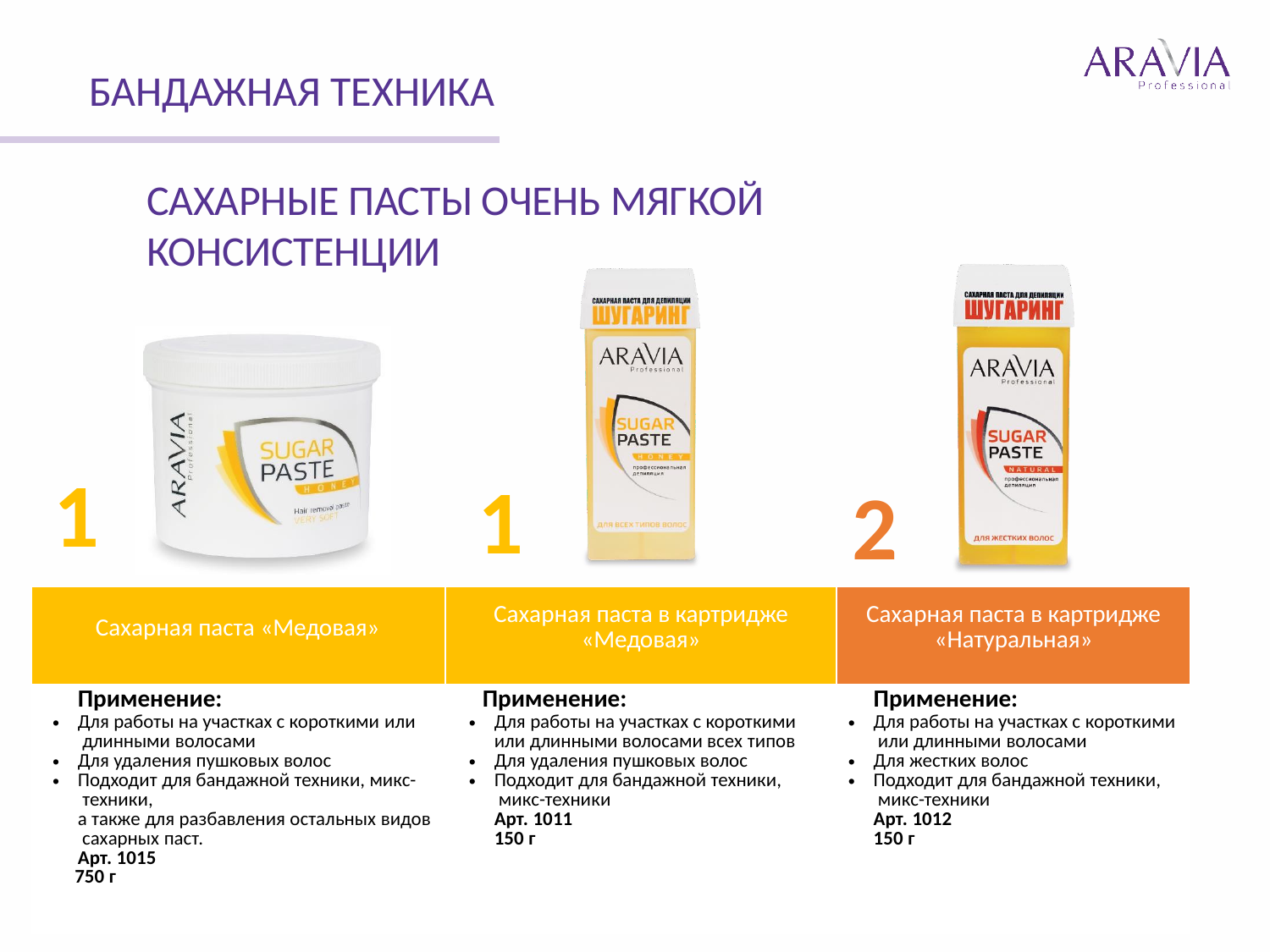

БАНДАЖНАЯ ТЕХНИКА

САХАРНЫЕ ПАСТЫ ОЧЕНЬ МЯГКОЙ КОНСИСТЕНЦИИ

1
1
2
| Сахарная паста «Медовая» | Сахарная паста в картридже «Медовая» | Сахарная паста в картридже «Натуральная» |
| --- | --- | --- |
| Применение: Для работы на участках с короткими или длинными волосами Для удаления пушковых волос Подходит для бандажной техники, микс- техники, а также для разбавления остальных видов сахарных паст. Арт. 1015 750 г | Применение: Для работы на участках с короткими или длинными волосами всех типов Для удаления пушковых волос Подходит для бандажной техники, микс-техники Арт. 1011 150 г | Применение: Для работы на участках с короткими или длинными волосами Для жестких волос Подходит для бандажной техники, микс-техники Арт. 1012 150 г |